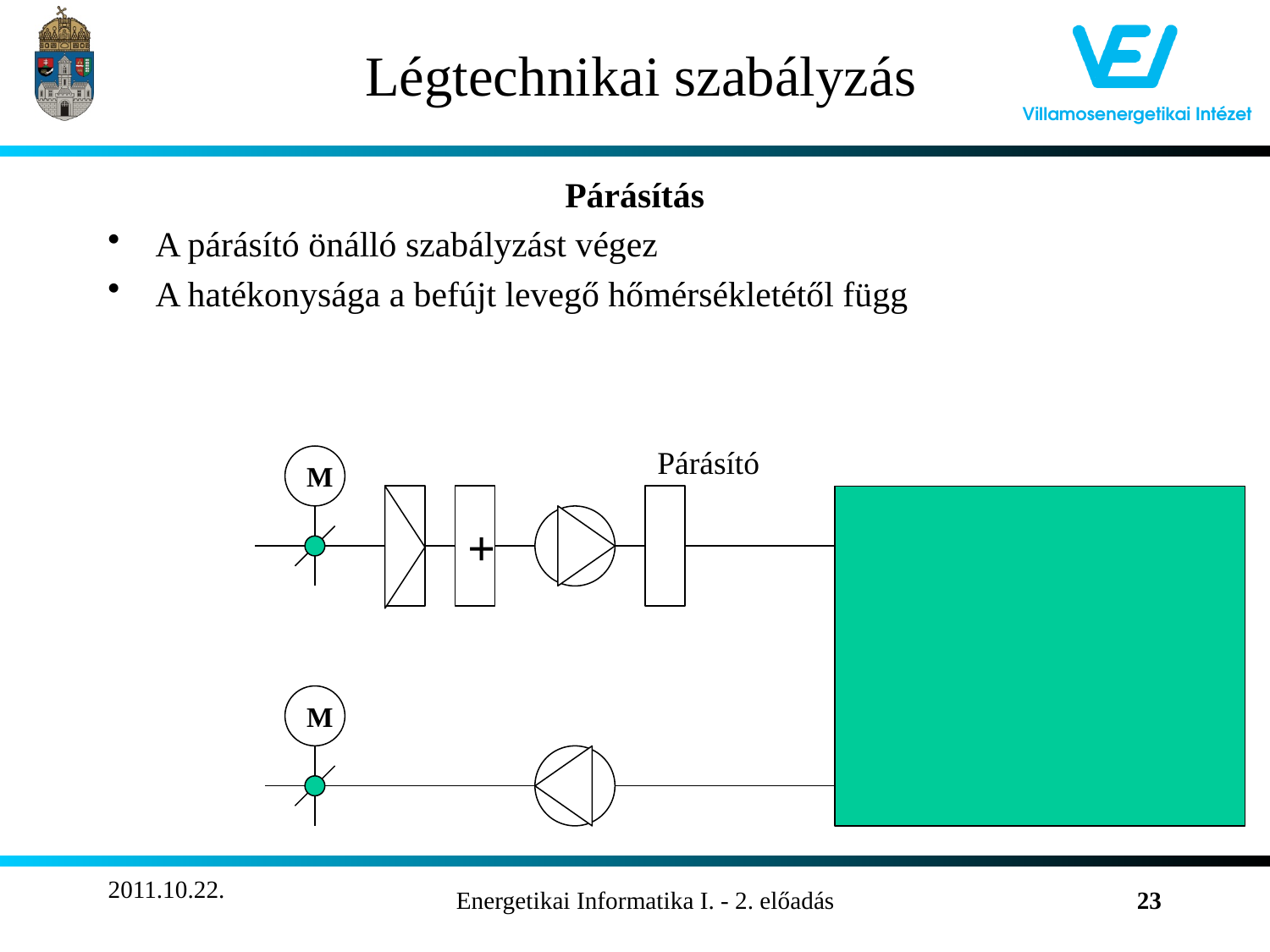

# Légtechnikai szabályzás
Párásítás
A párásító önálló szabályzást végez
A hatékonysága a befújt levegő hőmérsékletétől függ
Párásító
M

+

M

2011.10.22.
Energetikai Informatika I. - 2. előadás
23